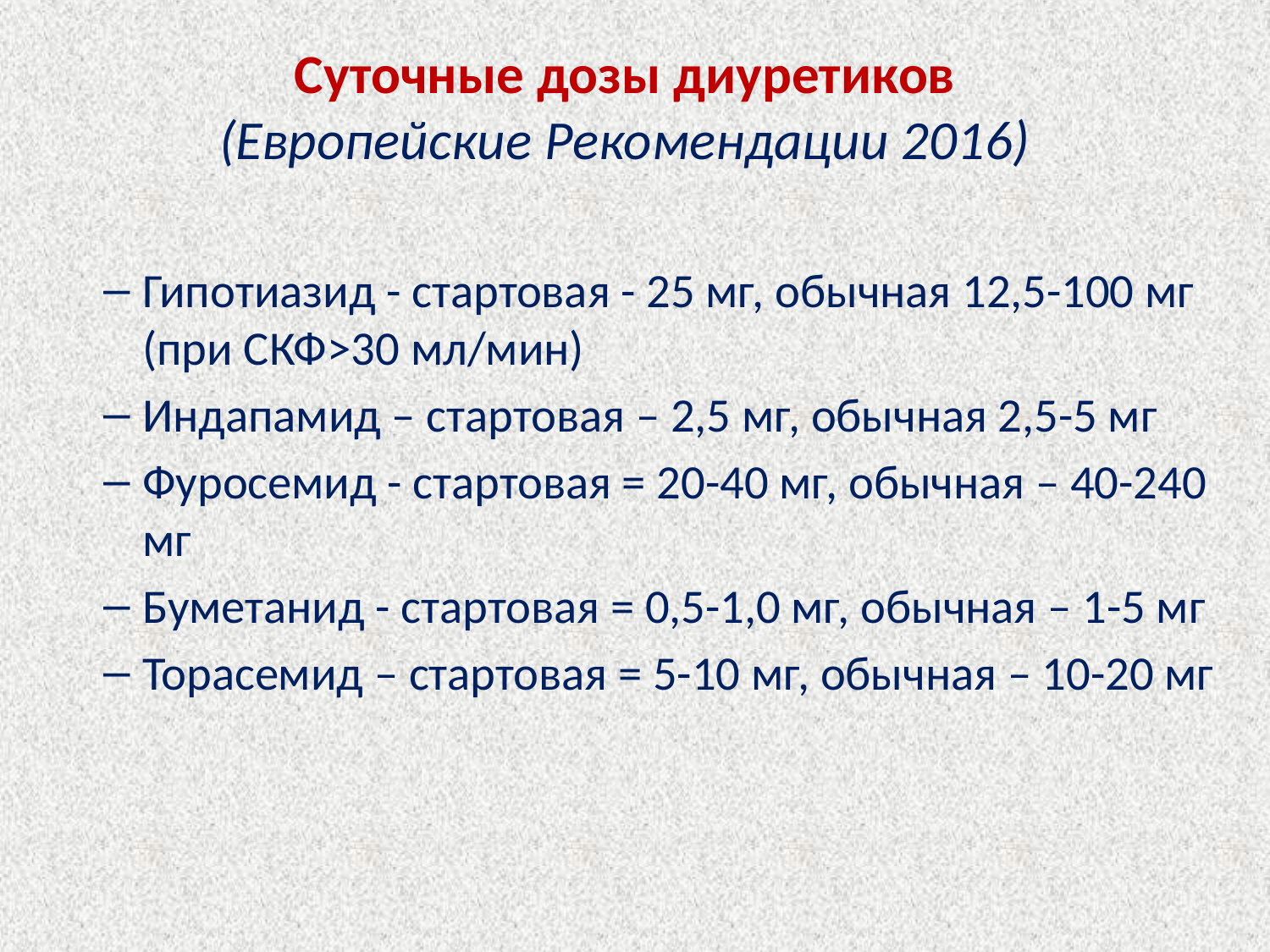

# Суточные дозы диуретиков (Европейские Рекомендации 2016)

Гипотиазид - стартовая - 25 мг, обычная 12,5-100 мг (при СКФ>30 мл/мин)
Индапамид – стартовая – 2,5 мг, обычная 2,5-5 мг
Фуросемид - стартовая = 20-40 мг, обычная – 40-240 мг
Буметанид - стартовая = 0,5-1,0 мг, обычная – 1-5 мг
Торасемид – стартовая = 5-10 мг, обычная – 10-20 мг